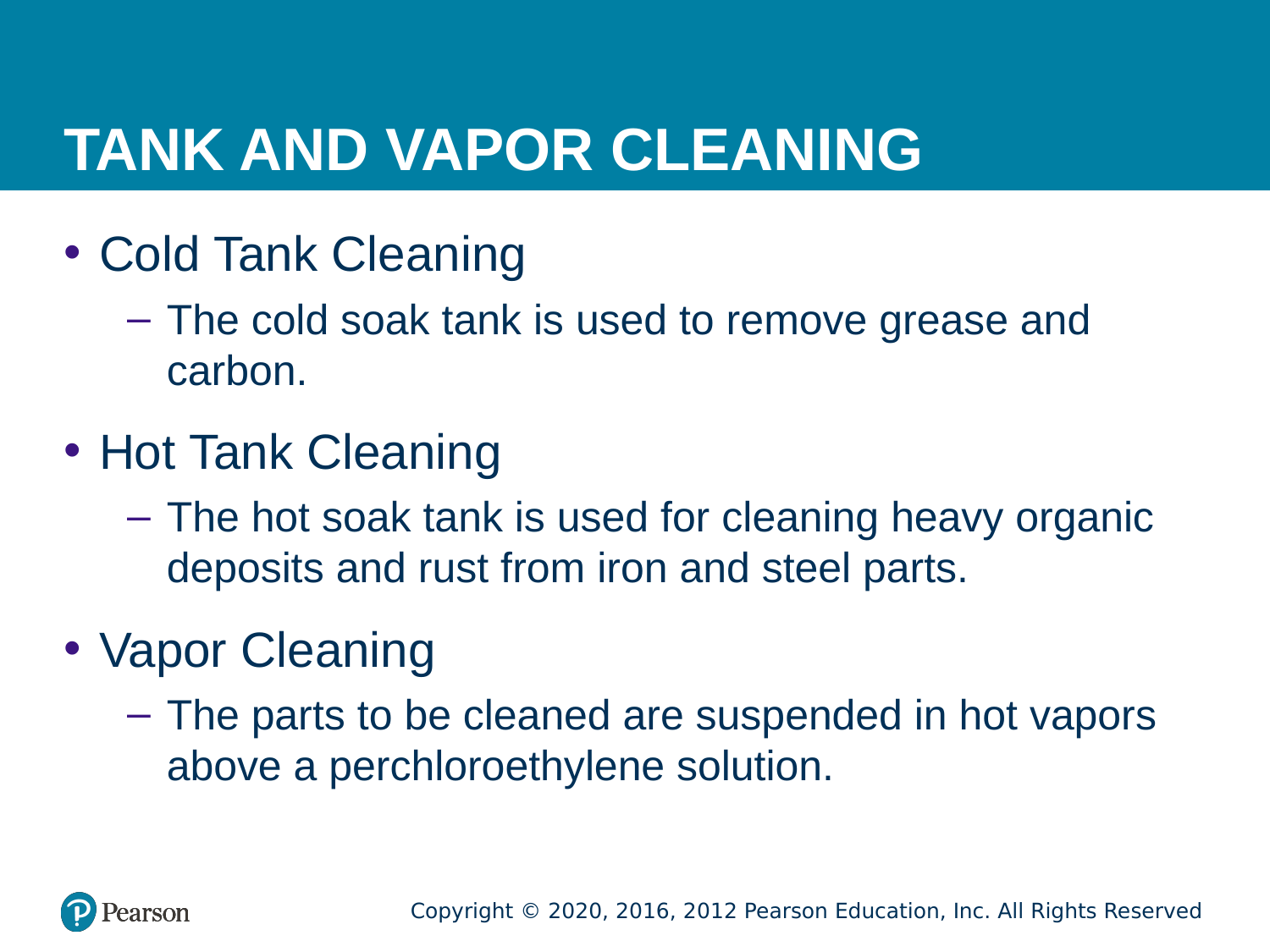

# TANK AND VAPOR CLEANING
Cold Tank Cleaning
The cold soak tank is used to remove grease and carbon.
Hot Tank Cleaning
The hot soak tank is used for cleaning heavy organic deposits and rust from iron and steel parts.
Vapor Cleaning
The parts to be cleaned are suspended in hot vapors above a perchloroethylene solution.